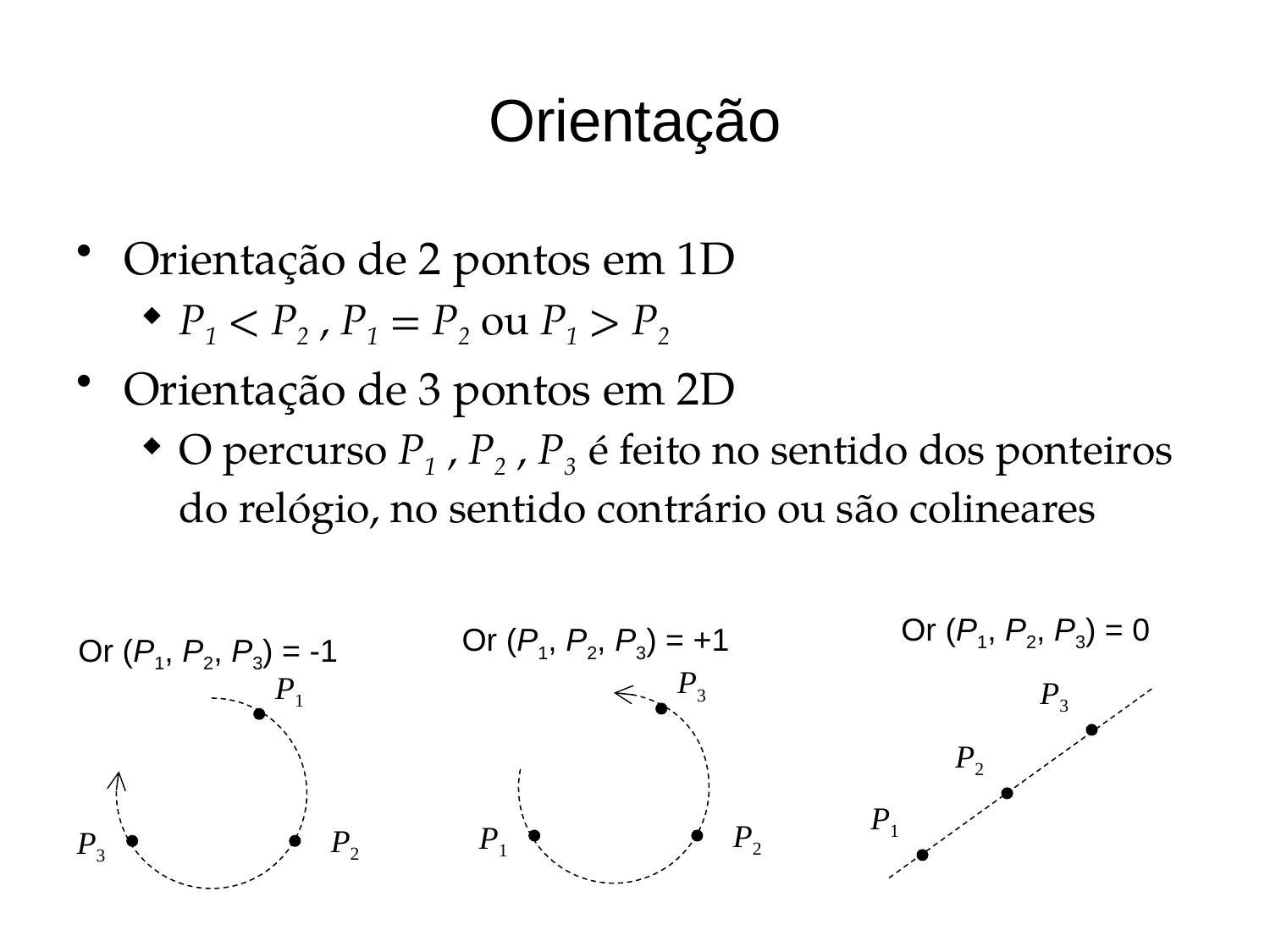

# Orientação
Orientação de 2 pontos em 1D
P1 < P2 , P1 = P2 ou P1 > P2
Orientação de 3 pontos em 2D
O percurso P1 , P2 , P3  é feito no sentido dos ponteiros do relógio, no sentido contrário ou são colineares
Or (P1, P2, P3) = 0
Or (P1, P2, P3) = +1
Or (P1, P2, P3) = -1
P3
P1
P3

P2

P1
P2
P1
P2
P3